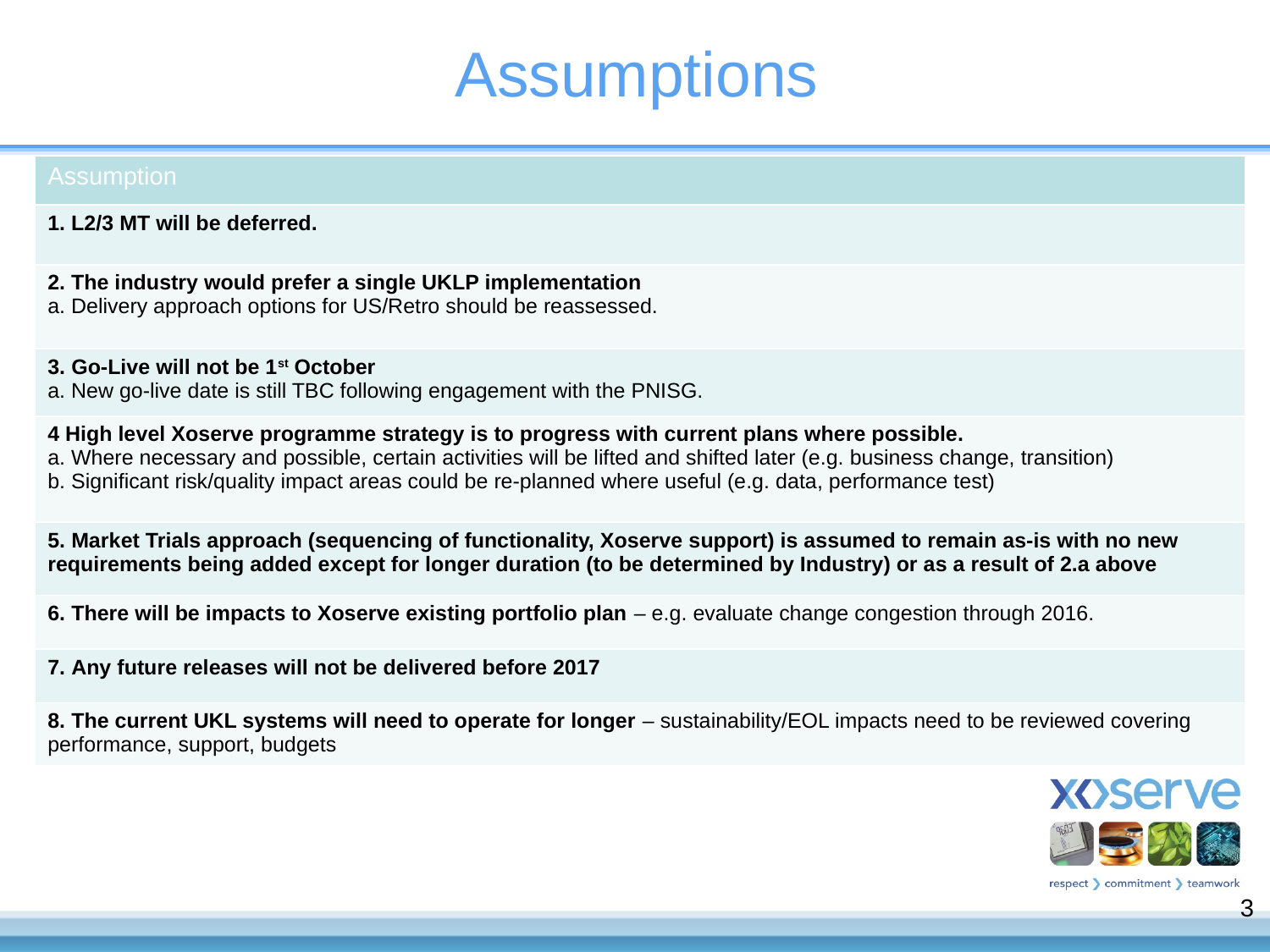

# Assumptions
| Assumption |
| --- |
| 1. L2/3 MT will be deferred. |
| 2. The industry would prefer a single UKLP implementation a. Delivery approach options for US/Retro should be reassessed. |
| 3. Go-Live will not be 1st October a. New go-live date is still TBC following engagement with the PNISG. |
| 4 High level Xoserve programme strategy is to progress with current plans where possible. a. Where necessary and possible, certain activities will be lifted and shifted later (e.g. business change, transition) b. Significant risk/quality impact areas could be re-planned where useful (e.g. data, performance test) |
| 5. Market Trials approach (sequencing of functionality, Xoserve support) is assumed to remain as-is with no new requirements being added except for longer duration (to be determined by Industry) or as a result of 2.a above |
| 6. There will be impacts to Xoserve existing portfolio plan – e.g. evaluate change congestion through 2016. |
| 7. Any future releases will not be delivered before 2017 |
| 8. The current UKL systems will need to operate for longer – sustainability/EOL impacts need to be reviewed covering performance, support, budgets |
3